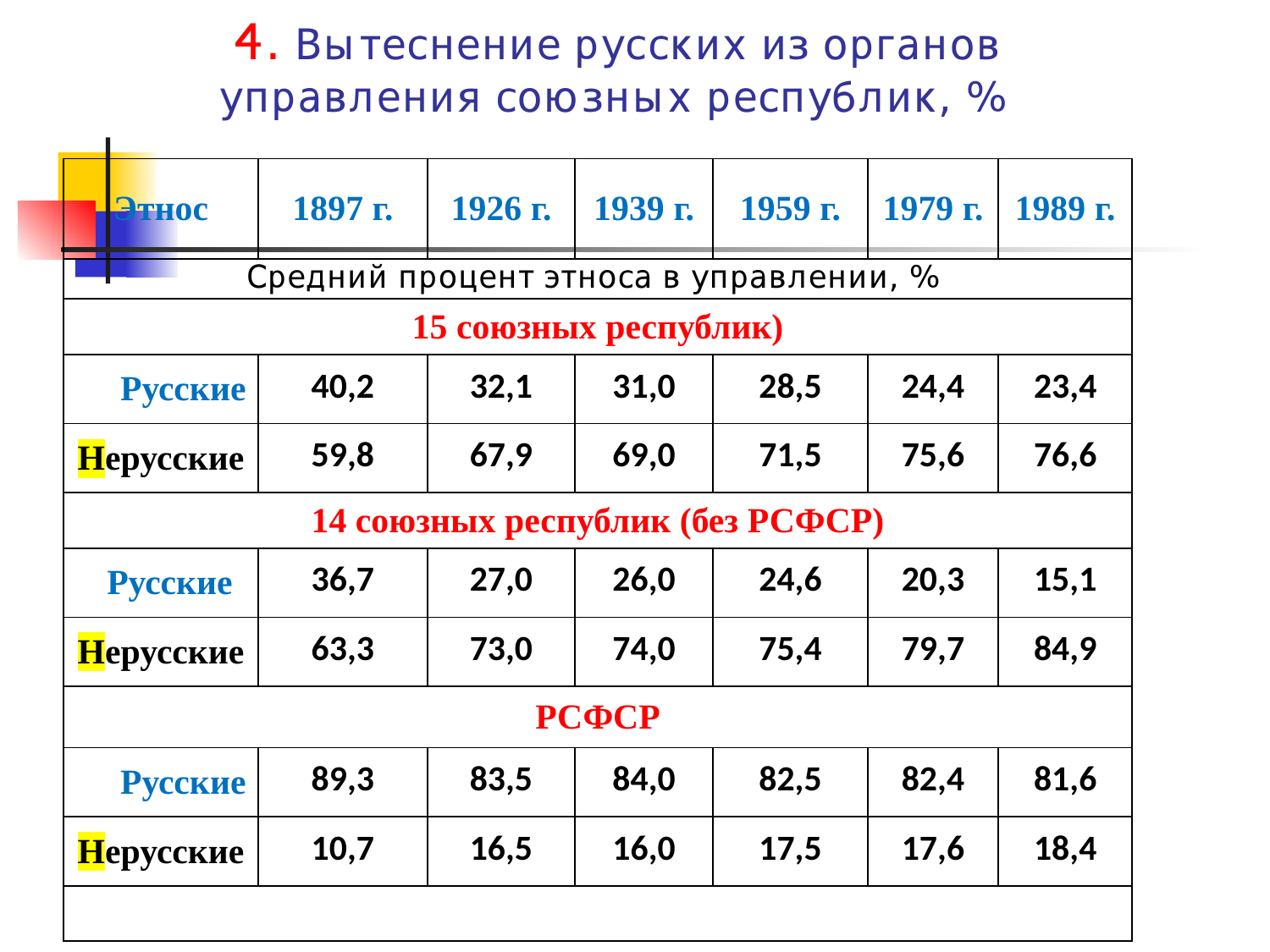

# 4. Вытеснение русских из органов управления союзных республик, %
| Этнос | 1897 г. | 1926 г. | 1939 г. | 1959 г. | 1979 г. | 1989 г. |
| --- | --- | --- | --- | --- | --- | --- |
| Средний процент этноса в управлении, % |  |  |  |  |  |  |
| 15 союзных республик) |  |  |  |  |  |  |
| Русские | 40,2 | 32,1 | 31,0 | 28,5 | 24,4 | 23,4 |
| Нерусские | 59,8 | 67,9 | 69,0 | 71,5 | 75,6 | 76,6 |
| 14 союзных республик (без РСФСР) |  |  |  |  |  |  |
| Русские | 36,7 | 27,0 | 26,0 | 24,6 | 20,3 | 15,1 |
| Нерусские | 63,3 | 73,0 | 74,0 | 75,4 | 79,7 | 84,9 |
| РСФСР |  |  |  |  |  |  |
| Русские | 89,3 | 83,5 | 84,0 | 82,5 | 82,4 | 81,6 |
| Нерусские | 10,7 | 16,5 | 16,0 | 17,5 | 17,6 | 18,4 |
|  |  |  |  |  |  |  |